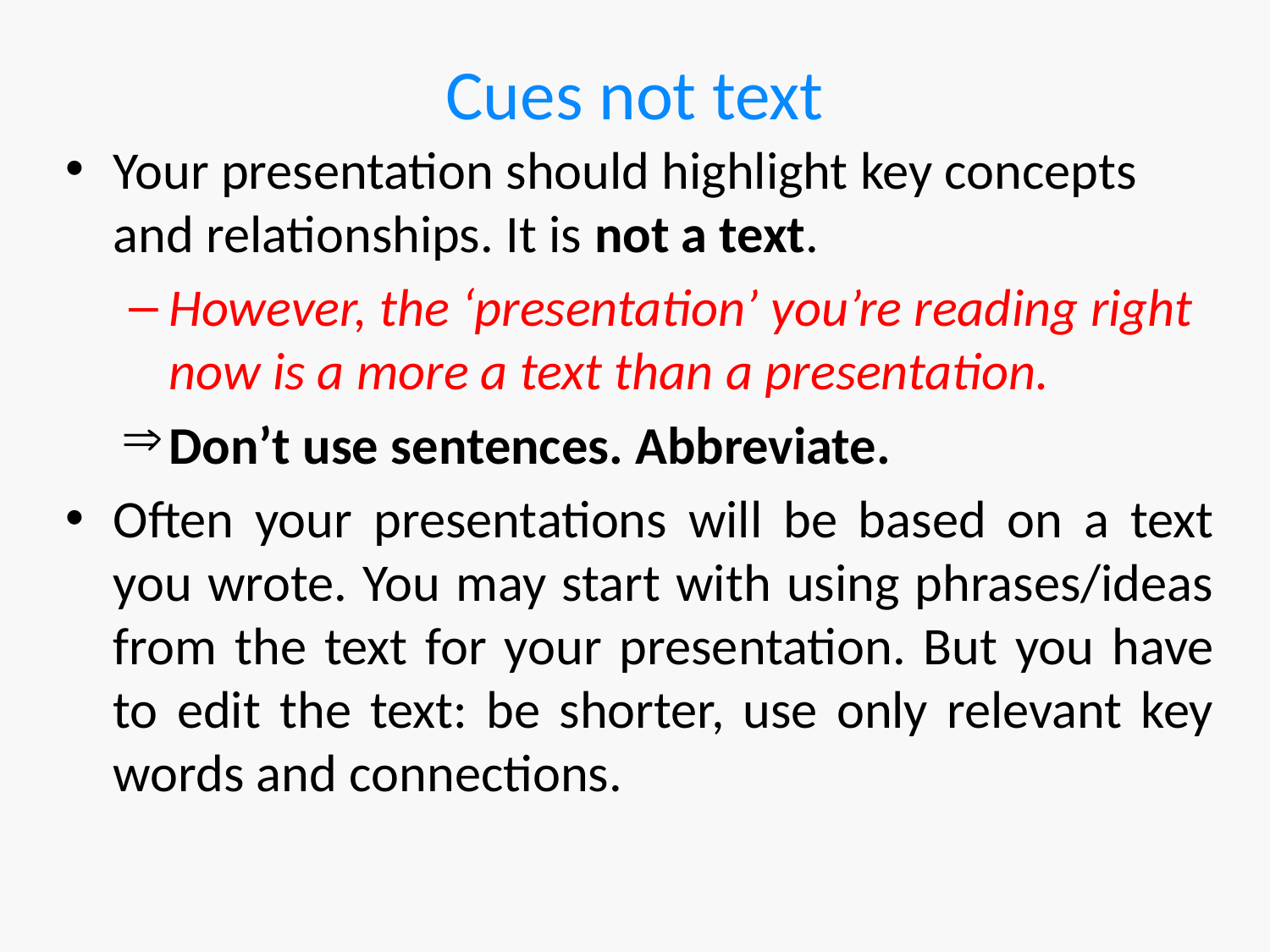

# Cues not text
Your presentation should highlight key concepts and relationships. It is not a text.
However, the ‘presentation’ you’re reading right now is a more a text than a presentation.
Don’t use sentences. Abbreviate.
Often your presentations will be based on a text you wrote. You may start with using phrases/ideas from the text for your presentation. But you have to edit the text: be shorter, use only relevant key words and connections.